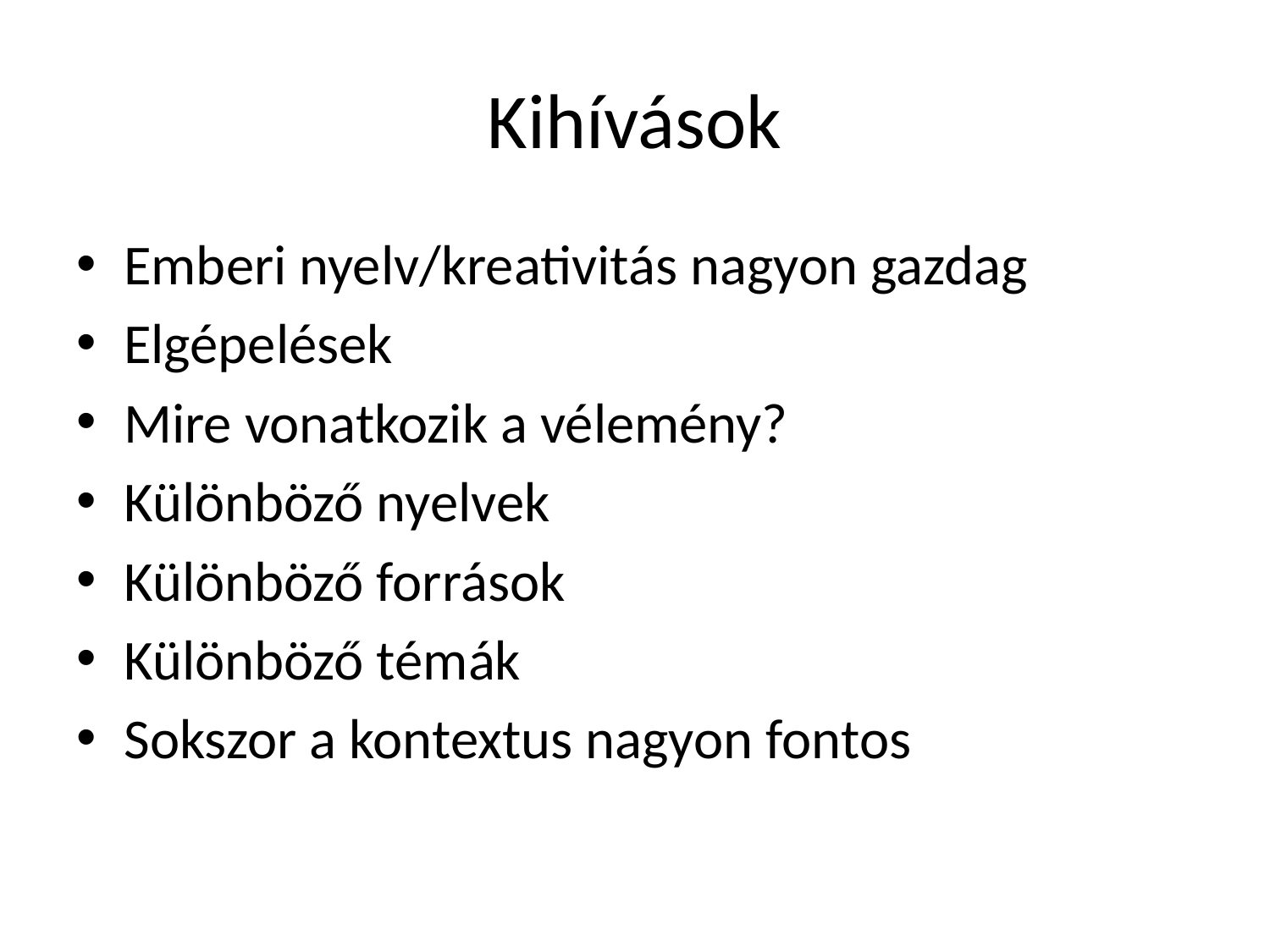

# Kihívások
Emberi nyelv/kreativitás nagyon gazdag
Elgépelések
Mire vonatkozik a vélemény?
Különböző nyelvek
Különböző források
Különböző témák
Sokszor a kontextus nagyon fontos